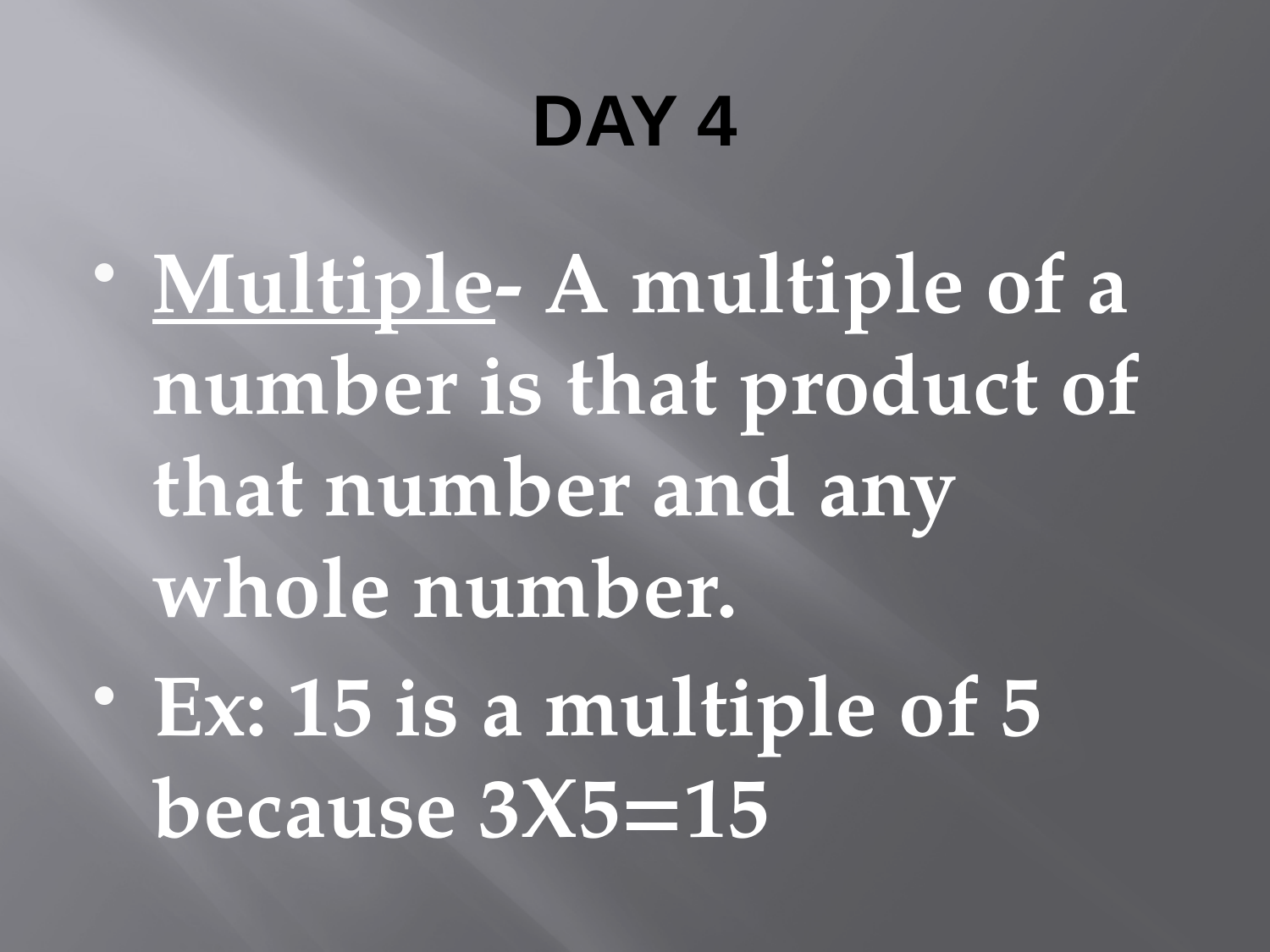

# DAY 4
Multiple- A multiple of a number is that product of that number and any whole number.
Ex: 15 is a multiple of 5 because 3X5=15